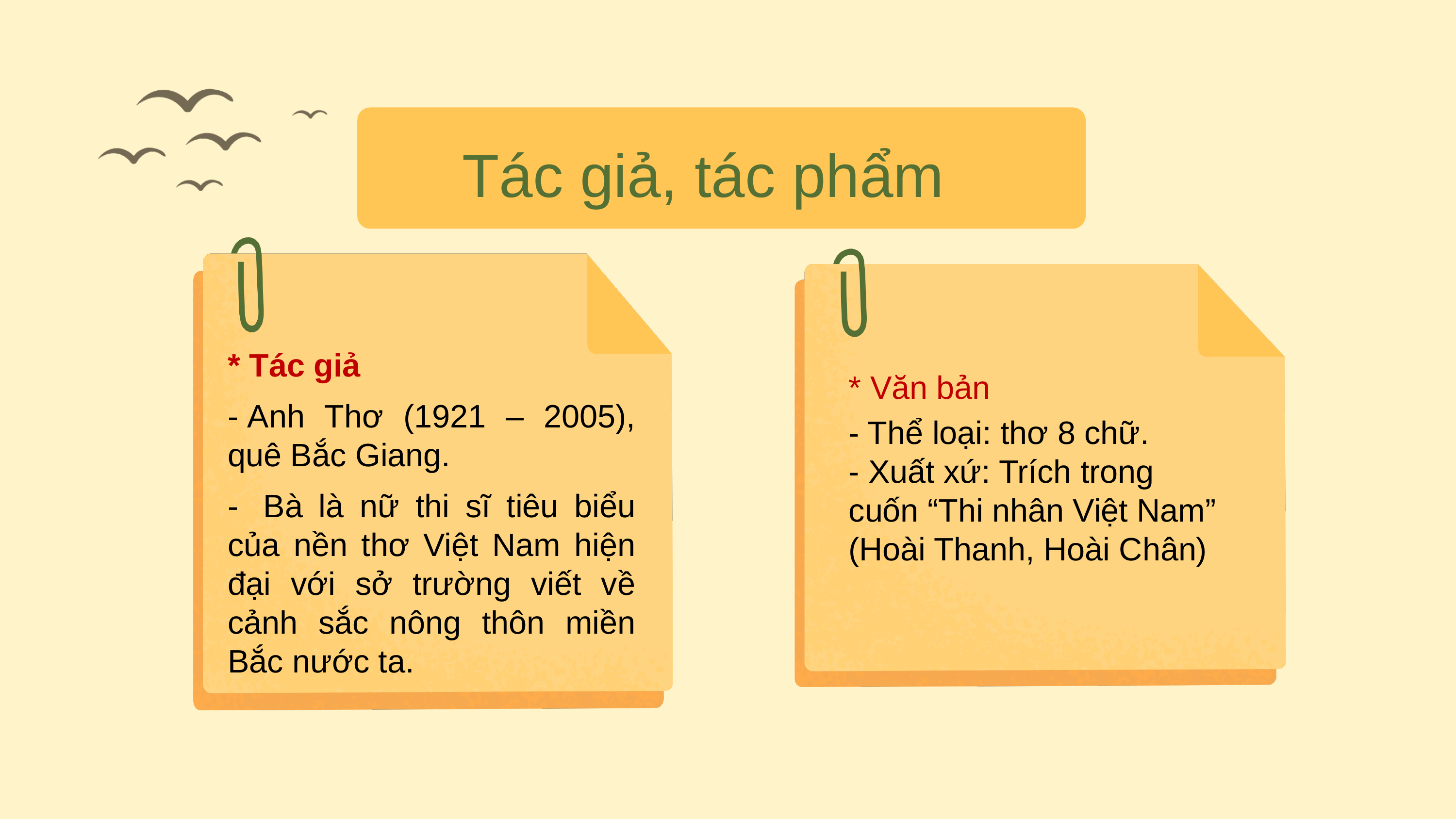

Tác giả, tác phẩm

* Tác giả
- Anh Thơ (1921 – 2005), quê Bắc Giang.
-  Bà là nữ thi sĩ tiêu biểu của nền thơ Việt Nam hiện đại với sở trường viết về cảnh sắc nông thôn miền Bắc nước ta.
* Văn bản
- Thể loại: thơ 8 chữ.
- Xuất xứ: Trích trong cuốn “Thi nhân Việt Nam” (Hoài Thanh, Hoài Chân)